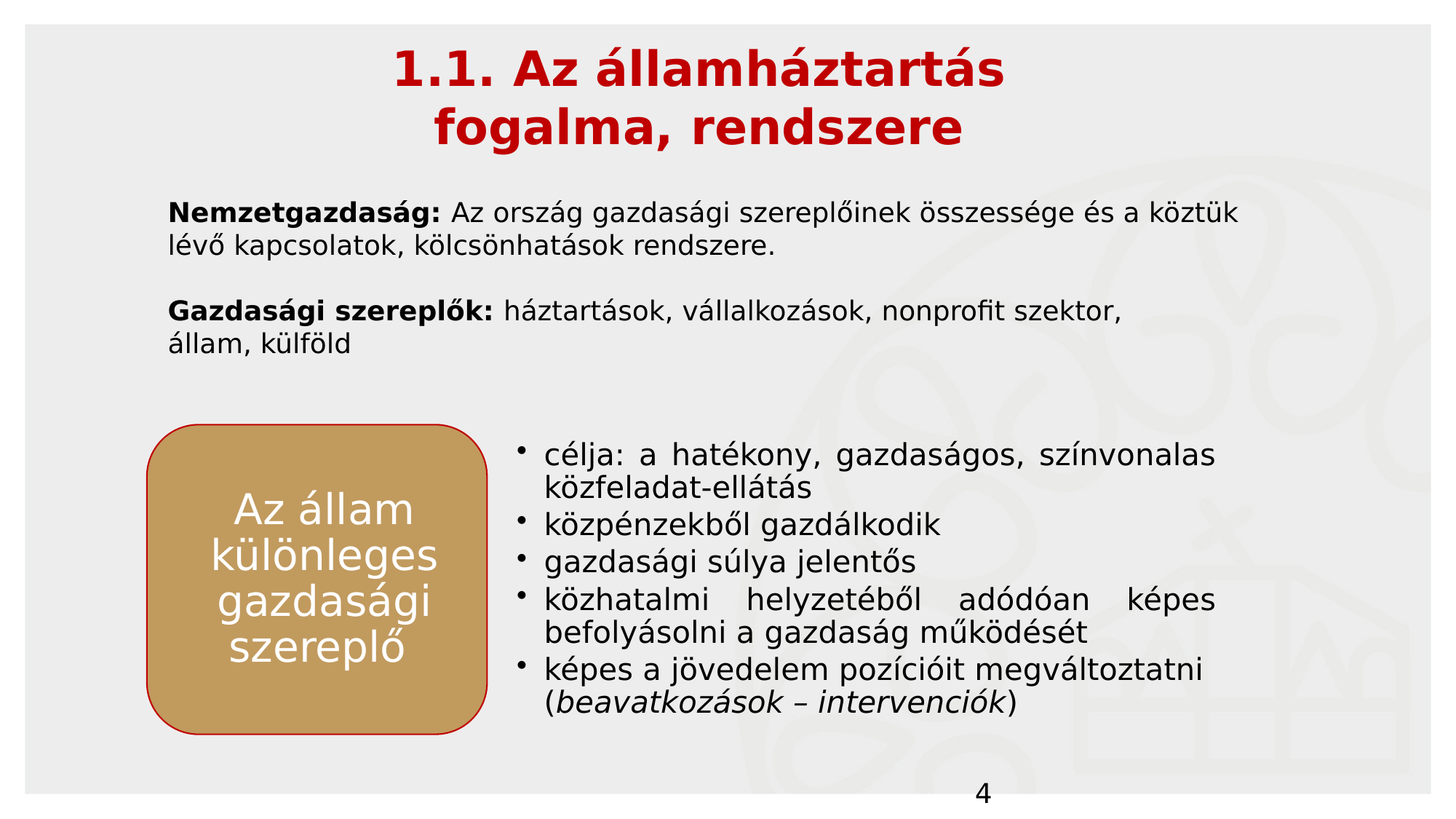

1.1. Az államháztartás fogalma, rendszere
Nemzetgazdaság: Az ország gazdasági szereplőinek összessége és a köztük lévő kapcsolatok, kölcsönhatások rendszere.

Gazdasági szereplők: háztartások, vállalkozások, nonprofit szektor,
állam, külföld

célja: a hatékony, gazdaságos, színvonalas közfeladat-ellátás
közpénzekből gazdálkodik
gazdasági súlya jelentős
közhatalmi helyzetéből adódóan képes befolyásolni a gazdaság működését
képes a jövedelem pozícióit megváltoztatni (beavatkozások – intervenciók)
Az állam különleges gazdasági szereplő

4